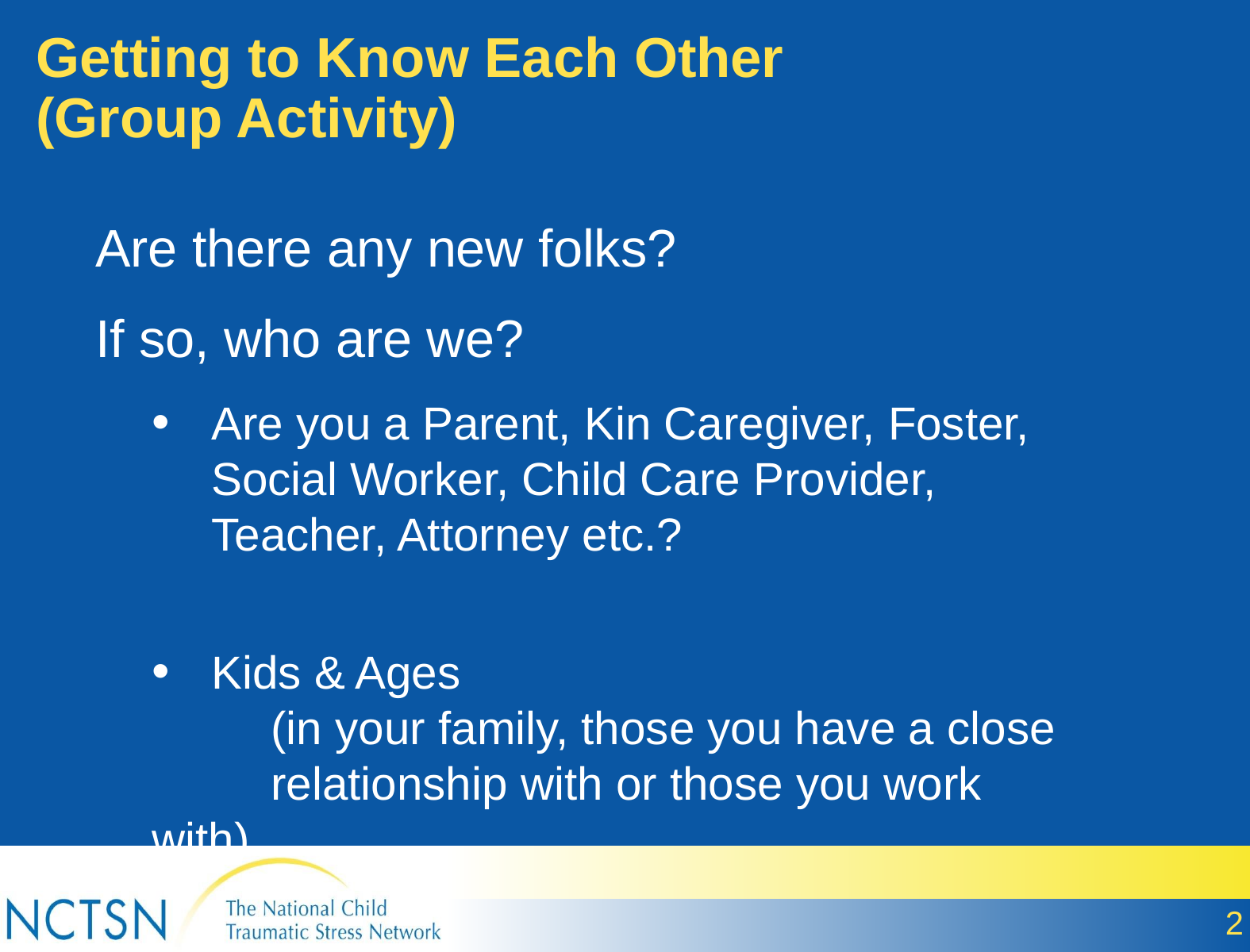

Getting to Know Each Other
(Group Activity)
Are there any new folks?
If so, who are we?
Are you a Parent, Kin Caregiver, Foster, Social Worker, Child Care Provider, Teacher, Attorney etc.?

Kids & Ages
	(in your family, those you have a close
	relationship with or those you work with)

2